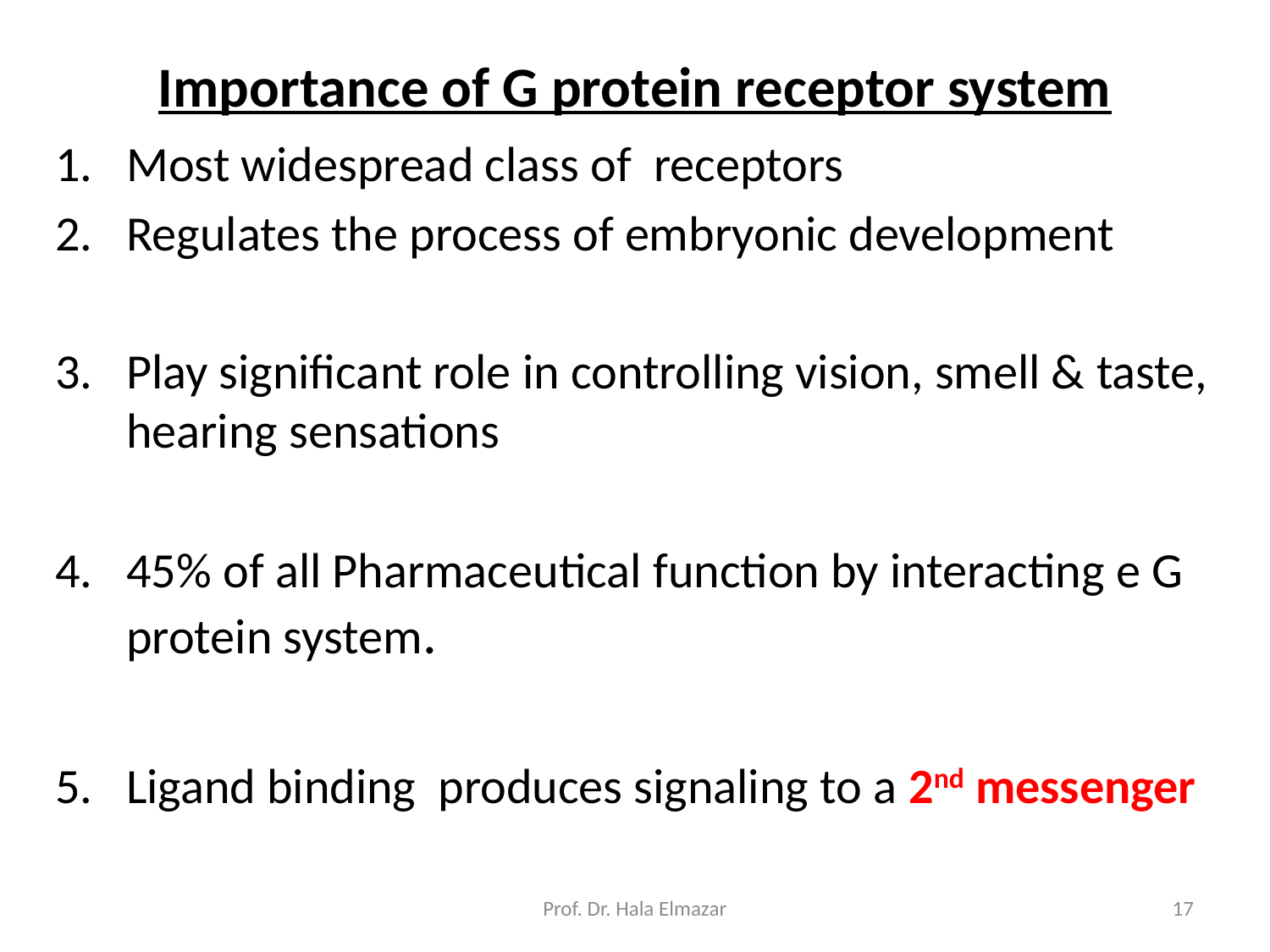

# Importance of G protein receptor system
Most widespread class of  receptors
Regulates the process of embryonic development

Play significant role in controlling vision, smell & taste, hearing sensations

45% of all Pharmaceutical function by interacting e G protein system.

Ligand binding  produces signaling to a 2nd messenger

Prof. Dr. Hala Elmazar
17